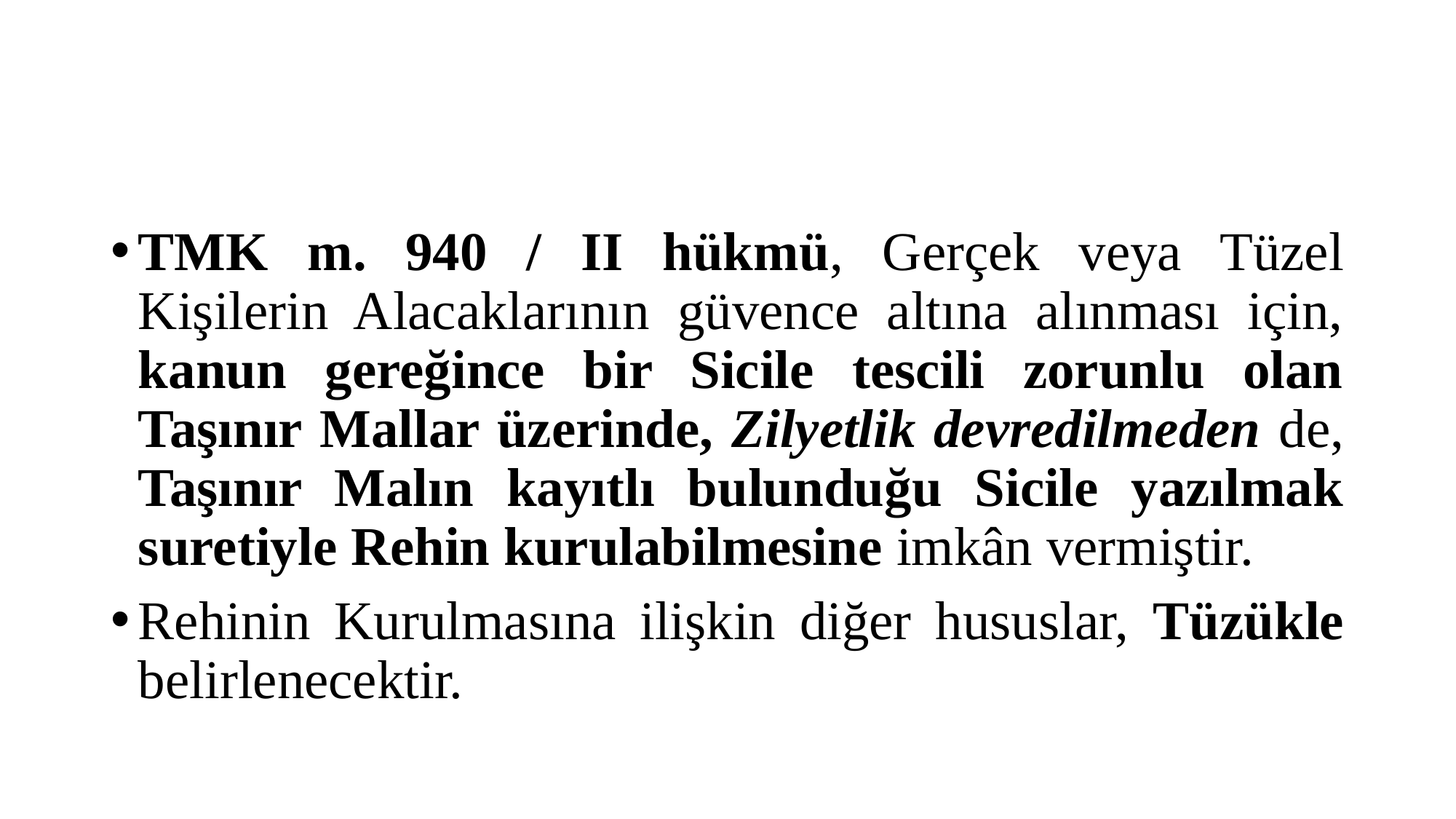

#
TMK m. 940 / II hükmü, Gerçek veya Tüzel Kişilerin Alacaklarının güvence altına alınması için, kanun gereğince bir Sicile tescili zorunlu olan Taşınır Mallar üzerinde, Zilyetlik devredilmeden de, Taşınır Malın kayıtlı bulunduğu Sicile yazılmak suretiyle Rehin kurulabilmesine imkân vermiştir.
Rehinin Kurulmasına ilişkin diğer hususlar, Tüzükle belirlenecektir.